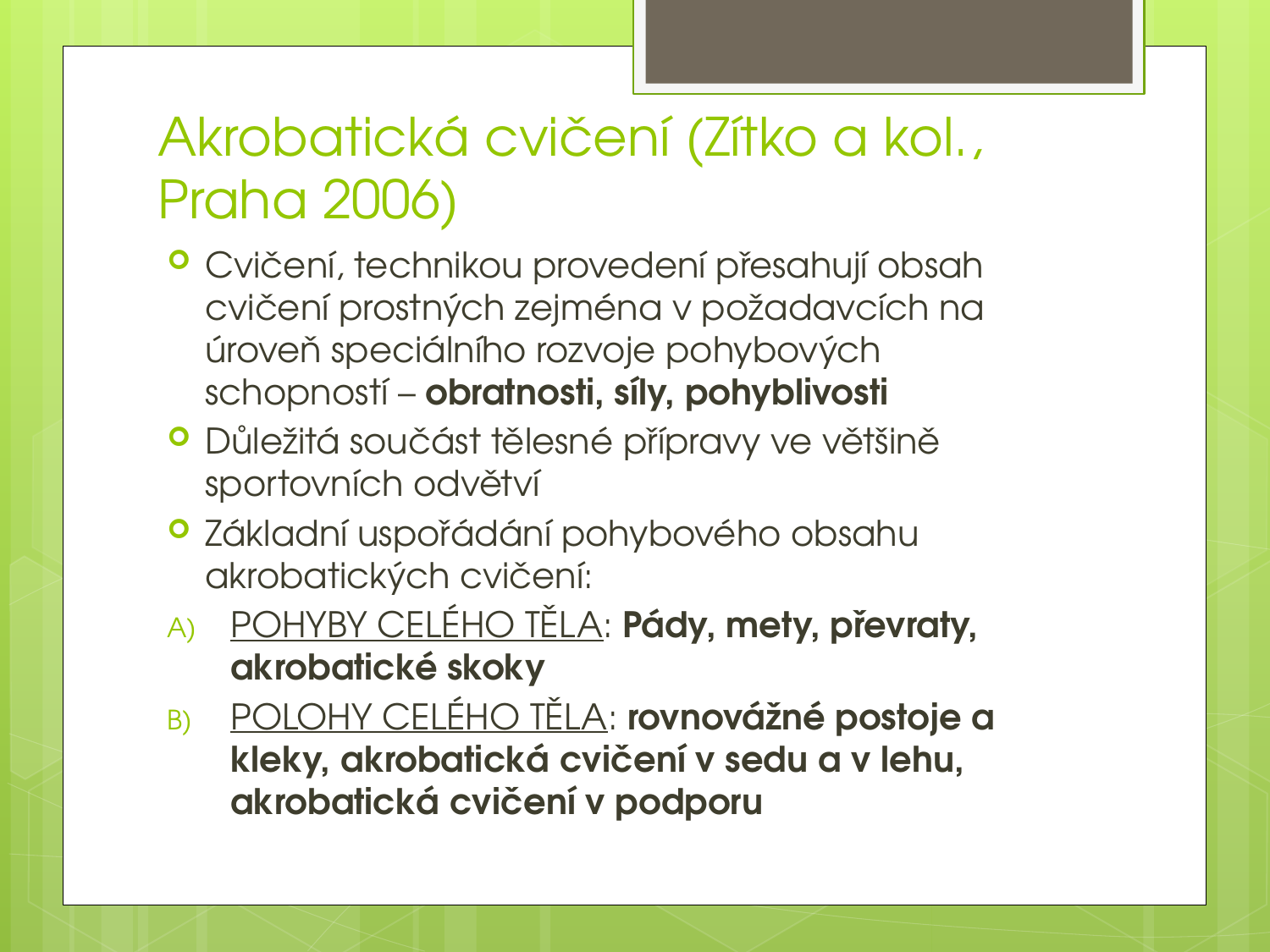

# Akrobatická cvičení (Zítko a kol., Praha 2006)
Cvičení, technikou provedení přesahují obsah cvičení prostných zejména v požadavcích na úroveň speciálního rozvoje pohybových schopností – obratnosti, síly, pohyblivosti
Důležitá součást tělesné přípravy ve většině sportovních odvětví
Základní uspořádání pohybového obsahu akrobatických cvičení:
POHYBY CELÉHO TĚLA: Pády, mety, převraty, akrobatické skoky
POLOHY CELÉHO TĚLA: rovnovážné postoje a kleky, akrobatická cvičení v sedu a v lehu, akrobatická cvičení v podporu